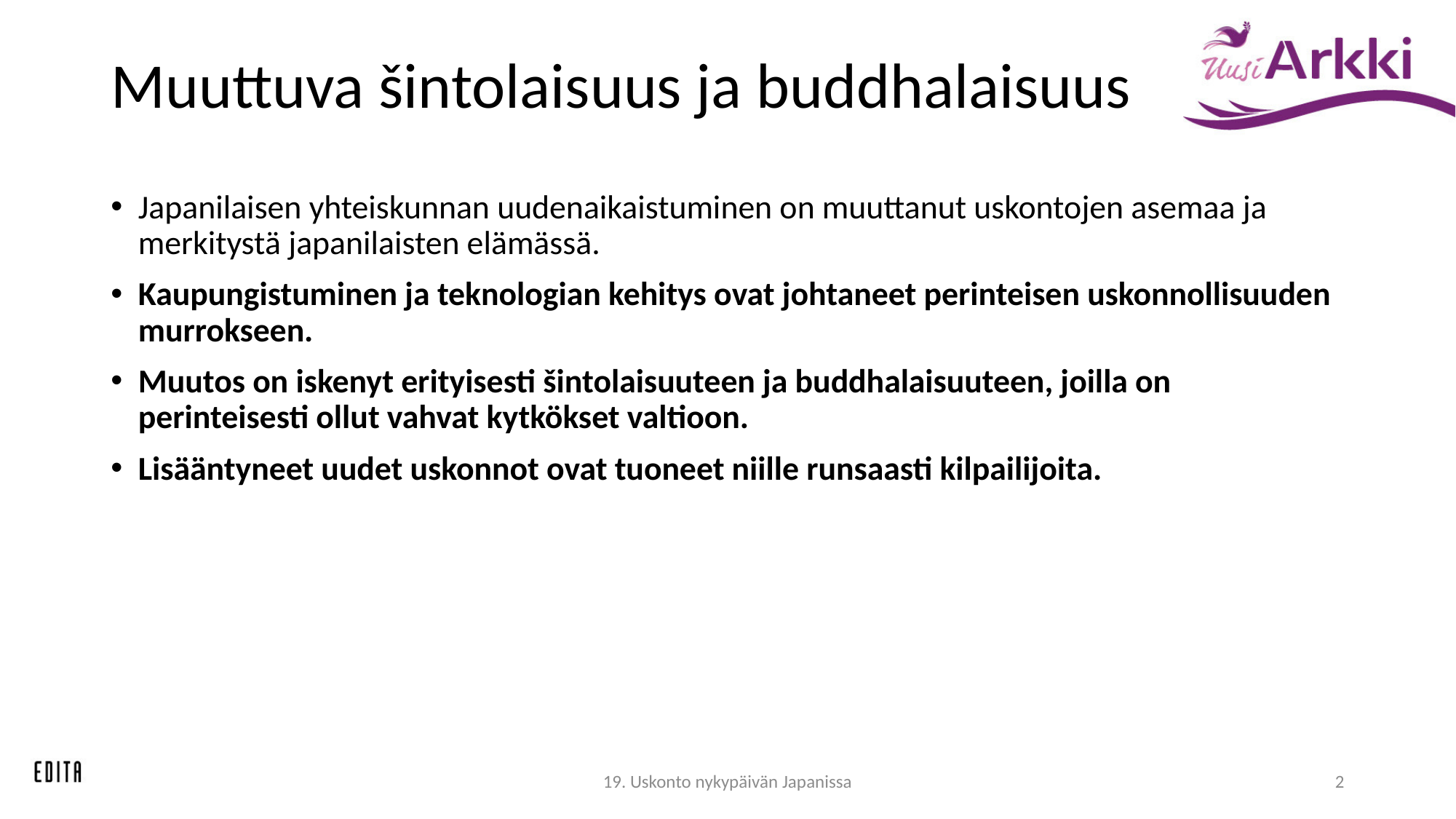

# Muuttuva šintolaisuus ja buddhalaisuus
Japanilaisen yhteiskunnan uudenaikaistuminen on muuttanut uskontojen asemaa ja merkitystä japanilaisten elämässä.
Kaupungistuminen ja teknologian kehitys ovat johtaneet perinteisen uskonnollisuuden murrokseen.
Muutos on iskenyt erityisesti šintolaisuuteen ja buddhalaisuuteen, joilla on perinteisesti ollut vahvat kytkökset valtioon.
Lisääntyneet uudet uskonnot ovat tuoneet niille runsaasti kilpailijoita.
19. Uskonto nykypäivän Japanissa
2